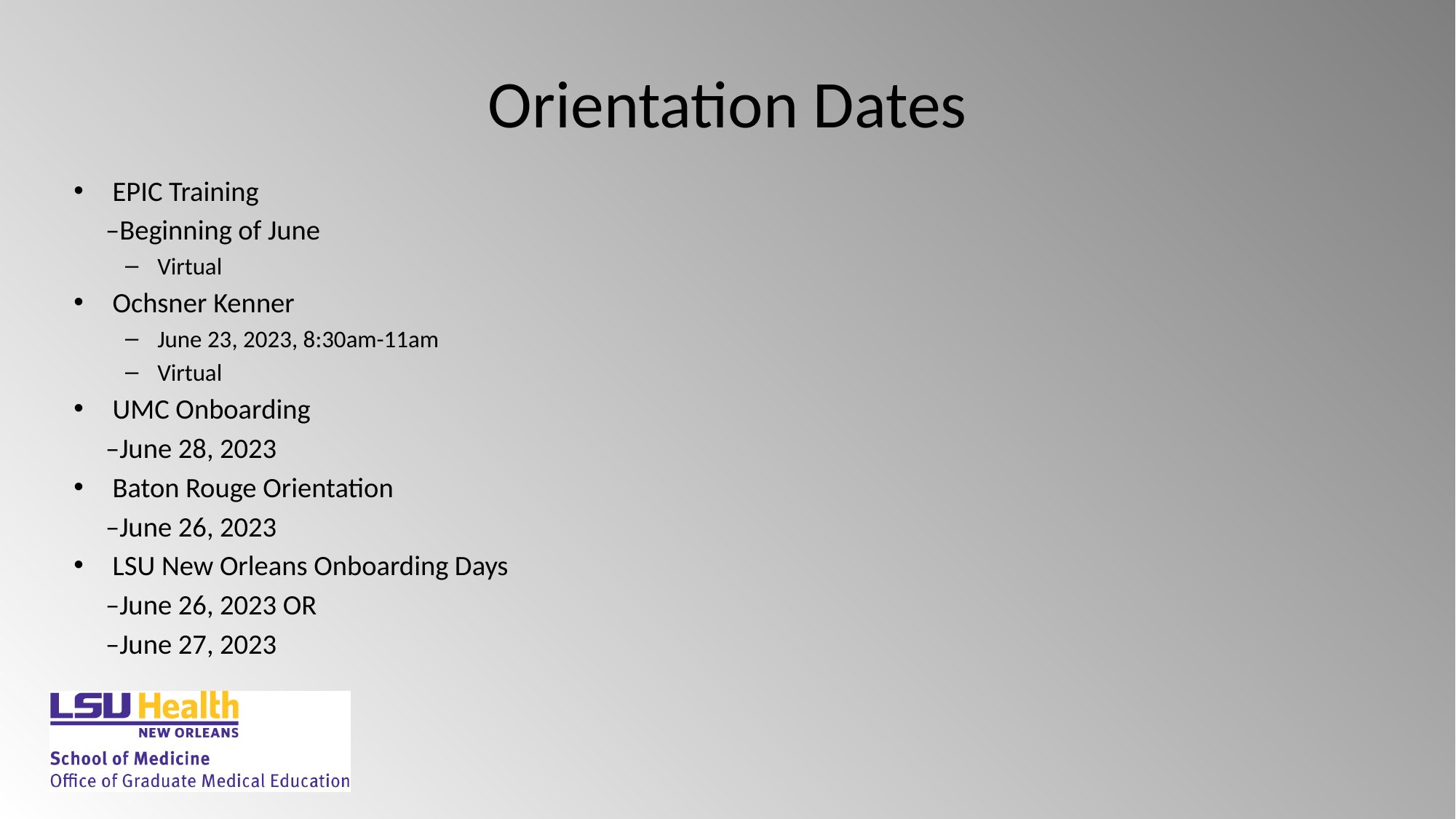

# Orientation Dates

EPIC Training
     –Beginning of June
Virtual
Ochsner Kenner
June 23, 2023, 8:30am-11am
Virtual
UMC Onboarding
     –June 28, 2023
Baton Rouge Orientation
     –June 26, 2023
LSU New Orleans Onboarding Days
     –June 26, 2023 OR
     –June 27, 2023